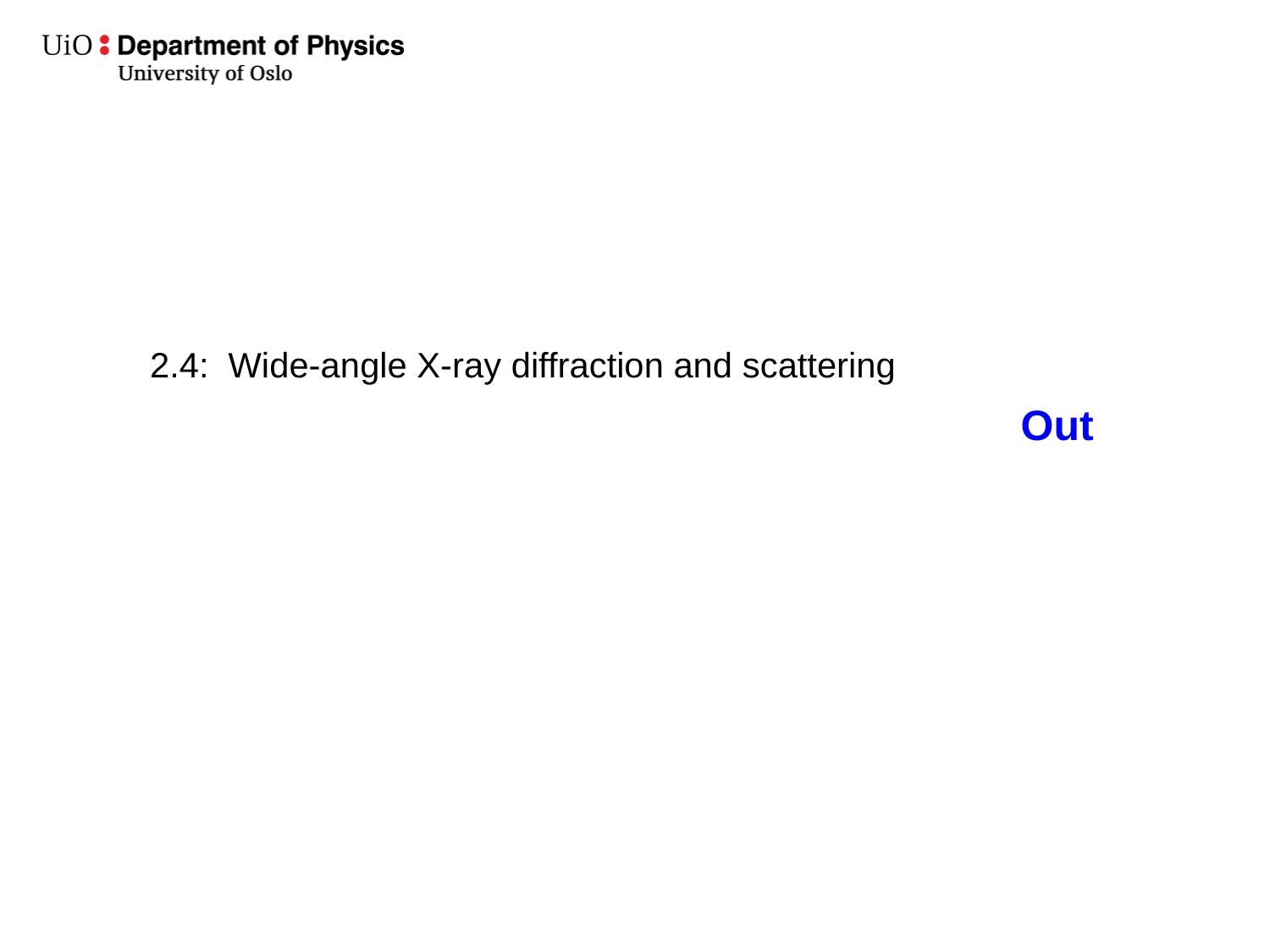

2.4:  Wide-angle X-ray diffraction and scattering
Out